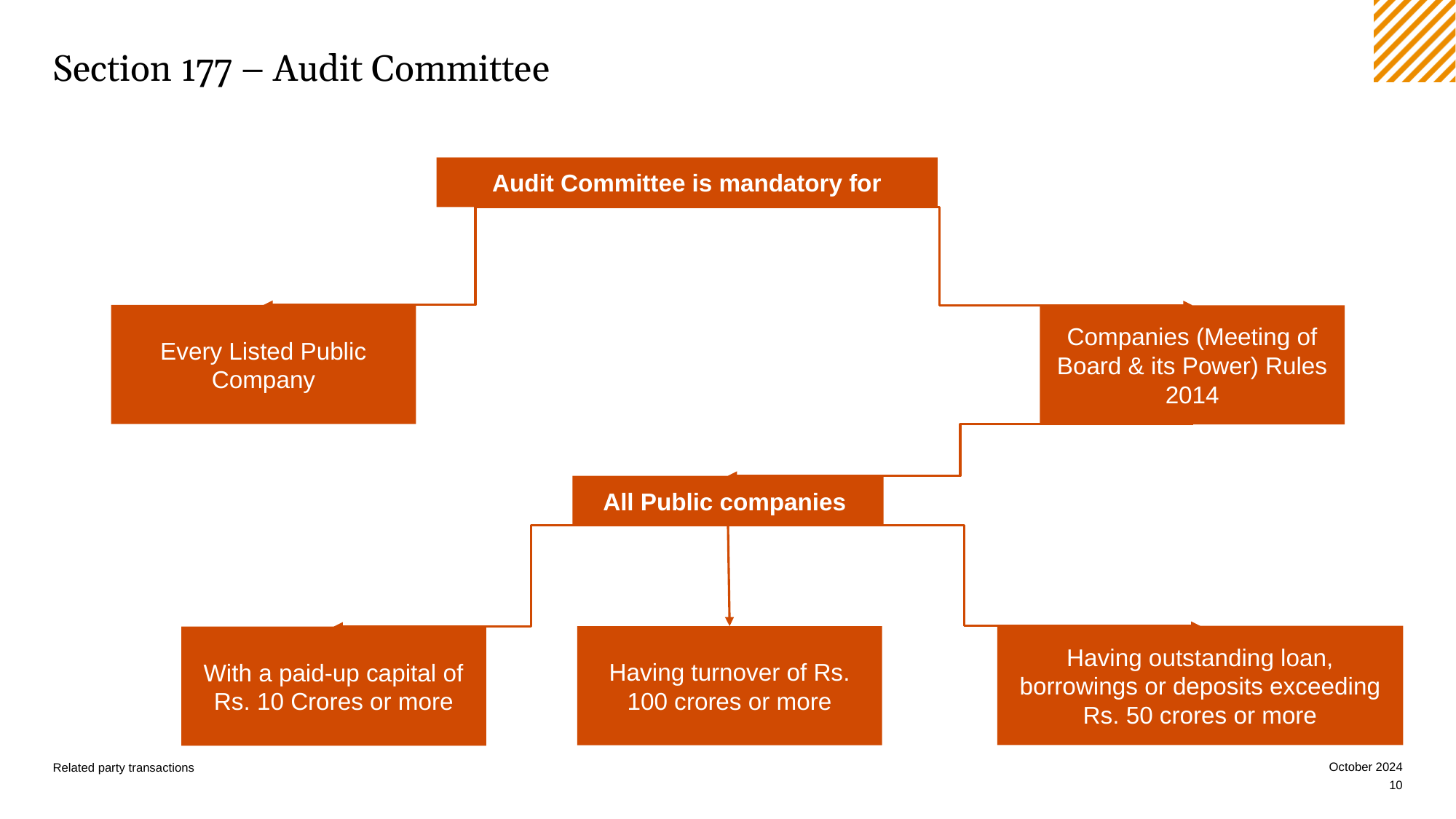

# Section 177 – Audit Committee
Audit Committee is mandatory for
Every Listed Public Company
Companies (Meeting of Board & its Power) Rules 2014
All Public companies
Having outstanding loan, borrowings or deposits exceeding Rs. 50 crores or more
Having turnover of Rs. 100 crores or more
With a paid-up capital of Rs. 10 Crores or more
October 2024
Related party transactions

10